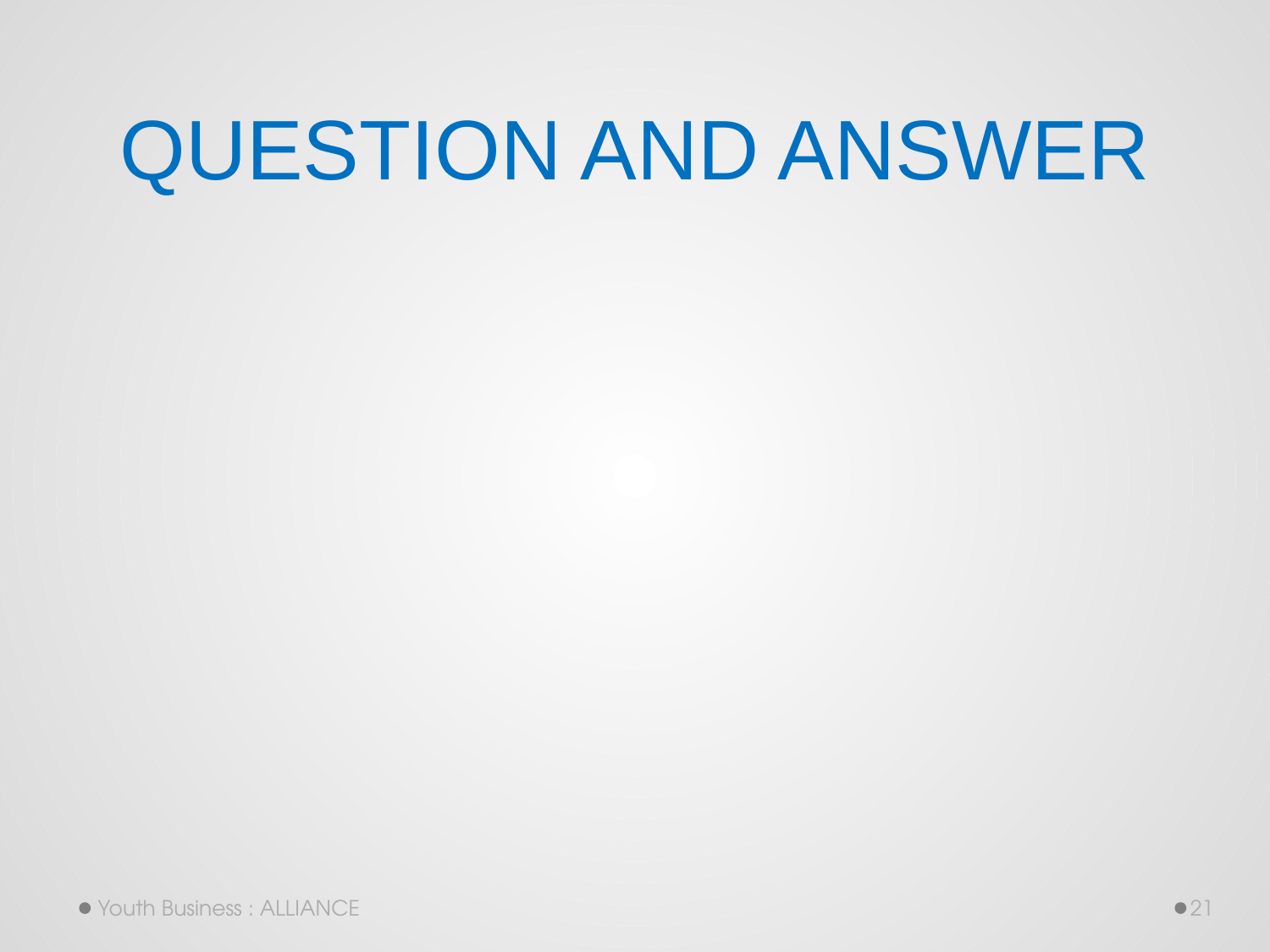

# QUESTION AND ANSWER

Youth Business : ALLIANCE
21